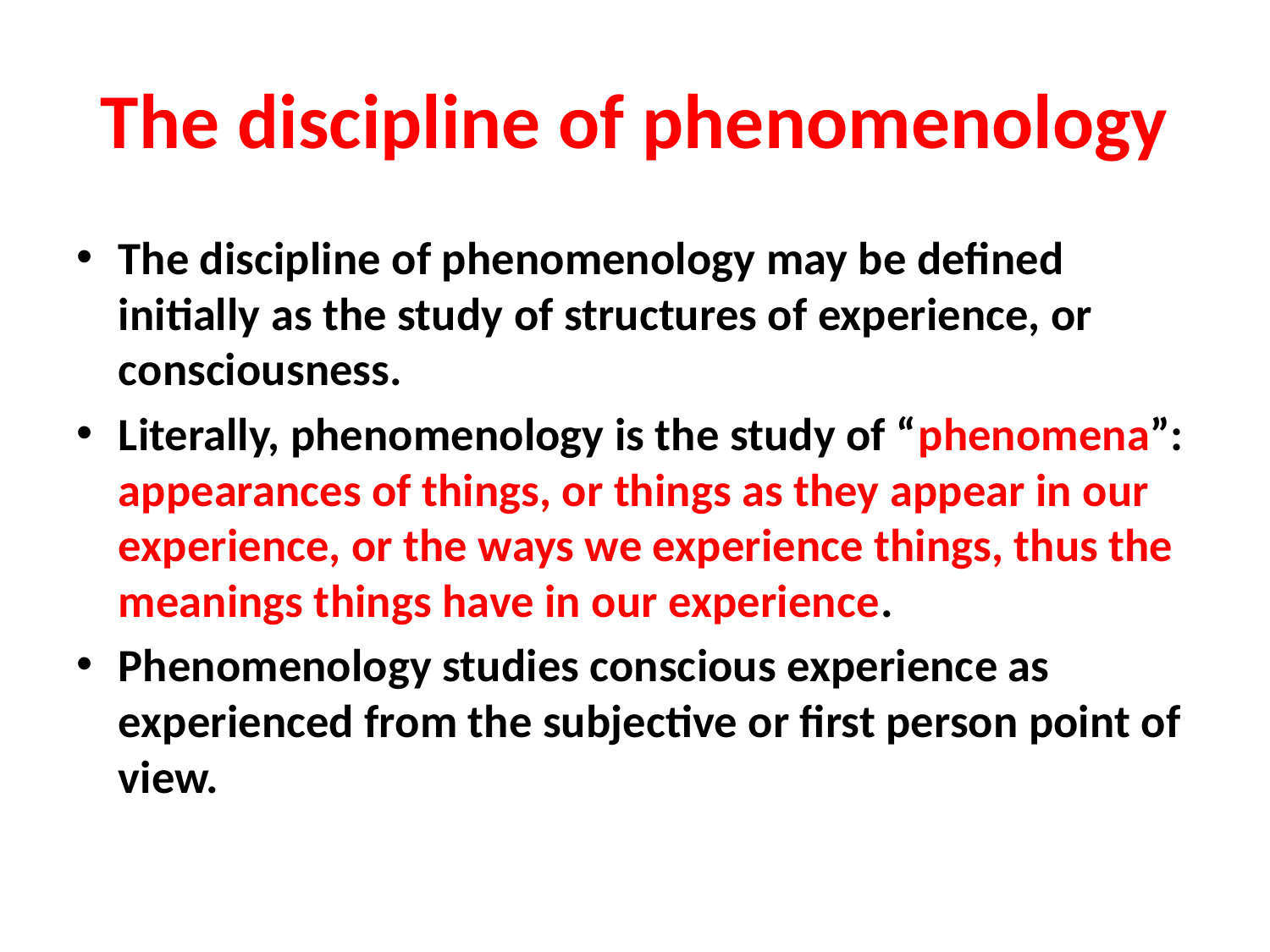

# The discipline of phenomenology
The discipline of phenomenology may be defined initially as the study of structures of experience, or consciousness.
Literally, phenomenology is the study of “phenomena”: appearances of things, or things as they appear in our experience, or the ways we experience things, thus the meanings things have in our experience.
Phenomenology studies conscious experience as experienced from the subjective or first person point of view.